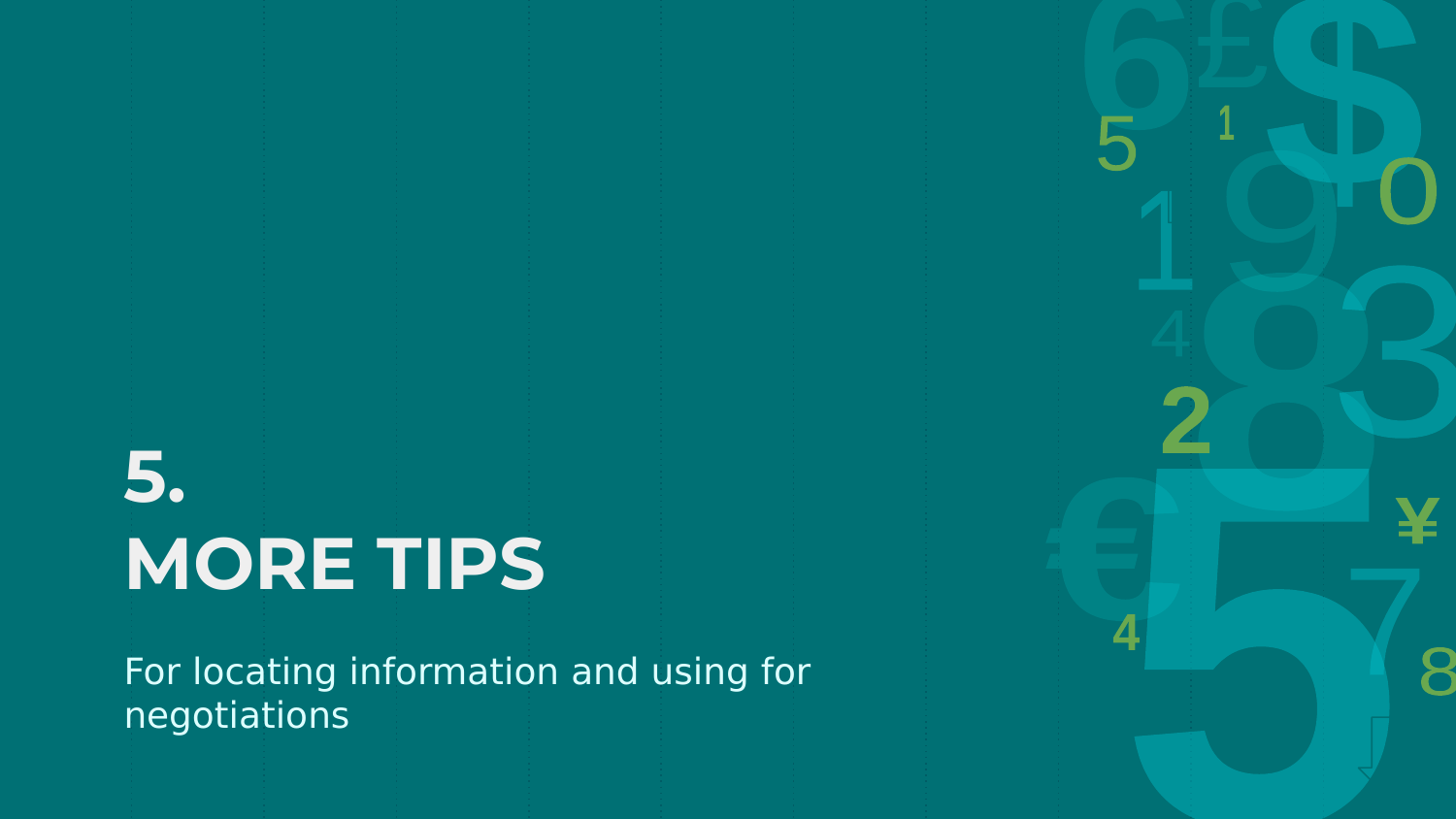

16
# 5.
MORE TIPS
For locating information and using for negotiations